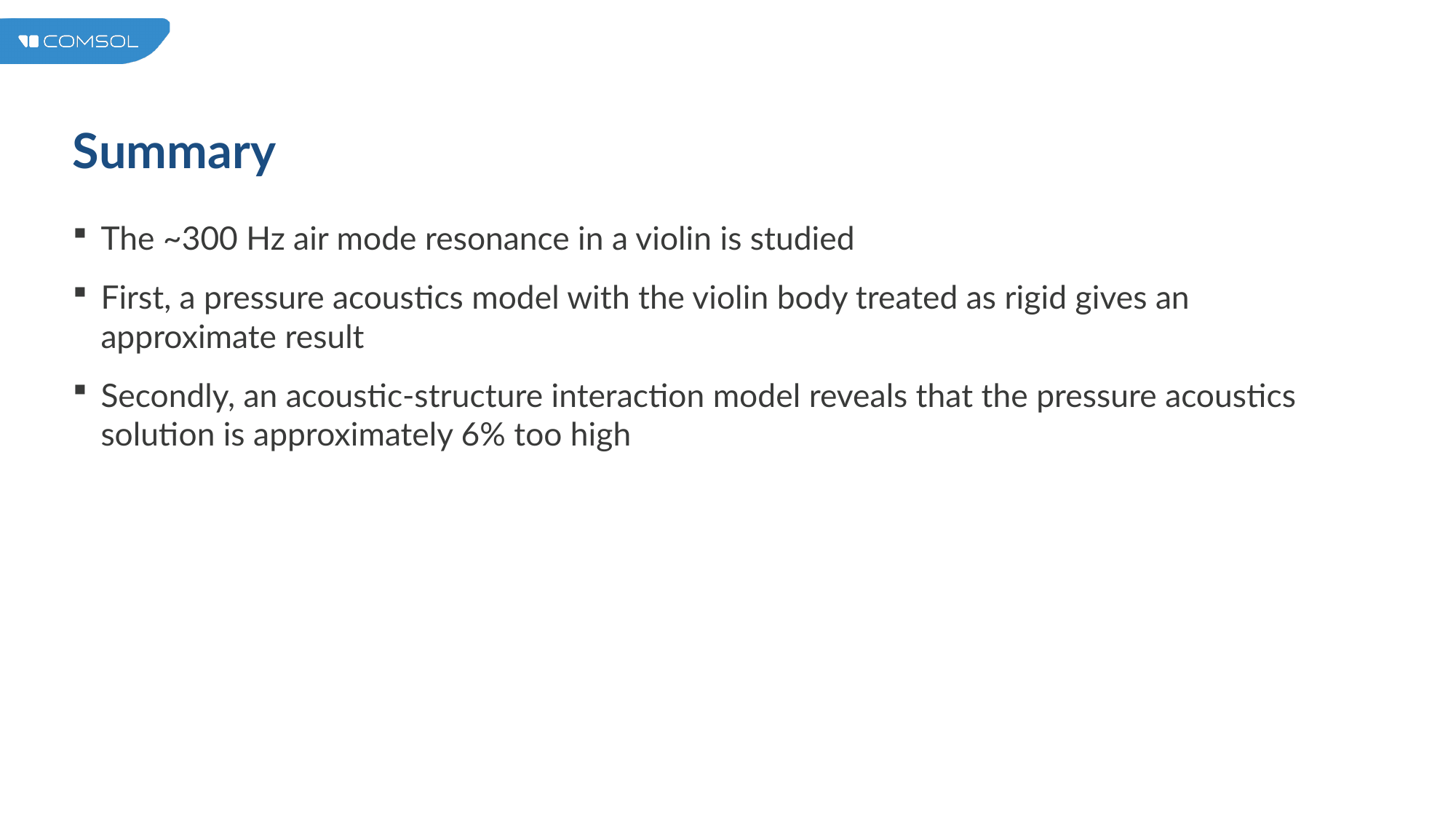

# Summary
The ~300 Hz air mode resonance in a violin is studied
First, a pressure acoustics model with the violin body treated as rigid gives an
approximate result
Secondly, an acoustic-structure interaction model reveals that the pressure acoustics solution is approximately 6% too high